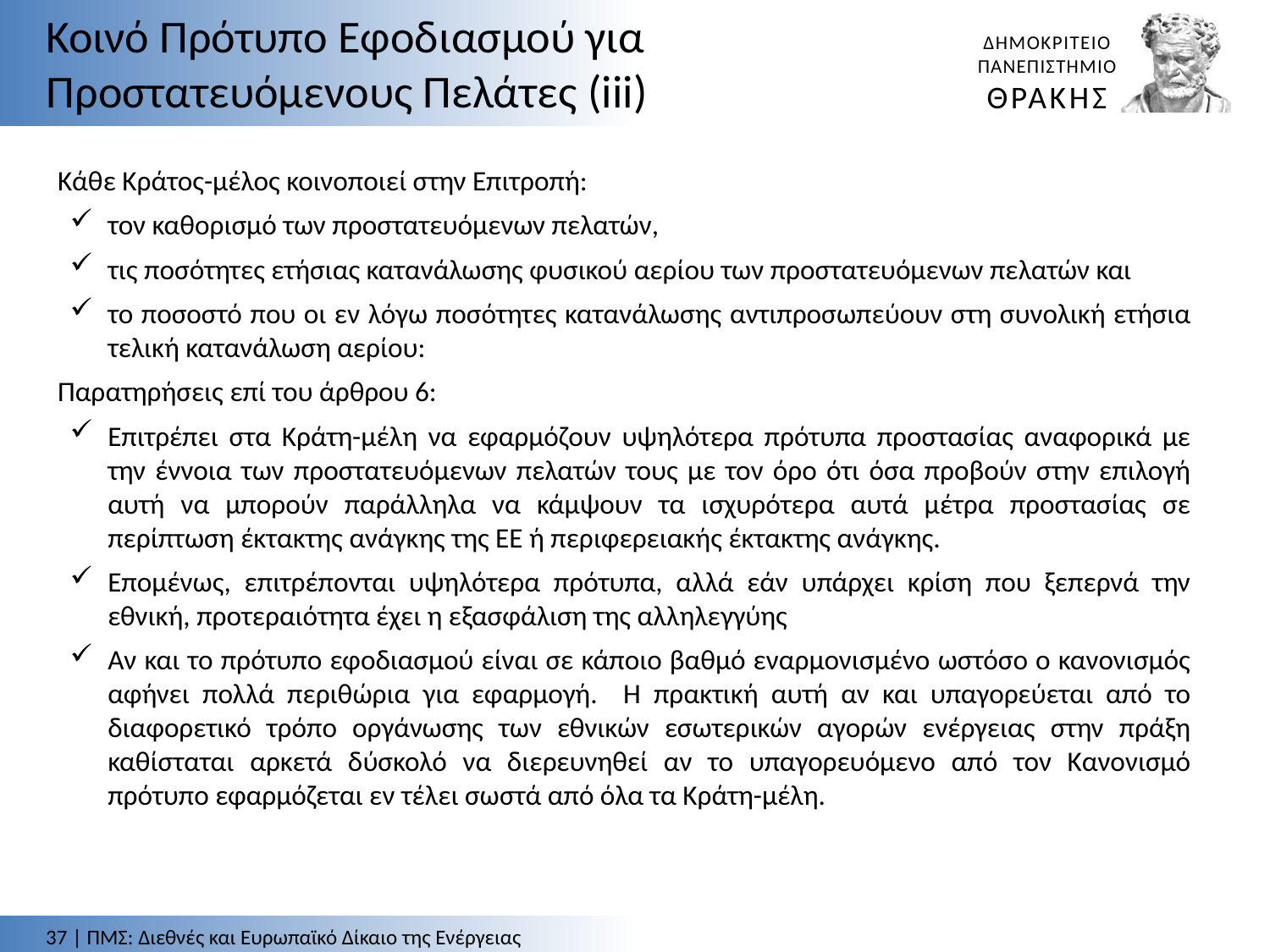

Κοινό Πρότυπο Εφοδιασμού για Προστατευόμενους Πελάτες (iii)
Κάθε Κράτος-μέλος κοινοποιεί στην Επιτροπή:
τον καθορισμό των προστατευόμενων πελατών,
τις ποσότητες ετήσιας κατανάλωσης φυσικού αερίου των προστατευόμενων πελατών και
το ποσοστό που οι εν λόγω ποσότητες κατανάλωσης αντιπροσωπεύουν στη συνολική ετήσια τελική κατανάλωση αερίου:
Παρατηρήσεις επί του άρθρου 6:
Επιτρέπει στα Κράτη-μέλη να εφαρμόζουν υψηλότερα πρότυπα προστασίας αναφορικά με την έννοια των προστατευόμενων πελατών τους με τον όρο ότι όσα προβούν στην επιλογή αυτή να μπορούν παράλληλα να κάμψουν τα ισχυρότερα αυτά μέτρα προστασίας σε περίπτωση έκτακτης ανάγκης της ΕΕ ή περιφερειακής έκτακτης ανάγκης.
Επομένως, επιτρέπονται υψηλότερα πρότυπα, αλλά εάν υπάρχει κρίση που ξεπερνά την εθνική, προτεραιότητα έχει η εξασφάλιση της αλληλεγγύης
Αν και το πρότυπο εφοδιασμού είναι σε κάποιο βαθμό εναρμονισμένο ωστόσο ο κανονισμός αφήνει πολλά περιθώρια για εφαρμογή.  Η πρακτική αυτή αν και υπαγορεύεται από το διαφορετικό τρόπο οργάνωσης των εθνικών εσωτερικών αγορών ενέργειας στην πράξη καθίσταται αρκετά δύσκολό να διερευνηθεί αν το υπαγορευόμενο από τον Κανονισμό πρότυπο εφαρμόζεται εν τέλει σωστά από όλα τα Κράτη-μέλη.